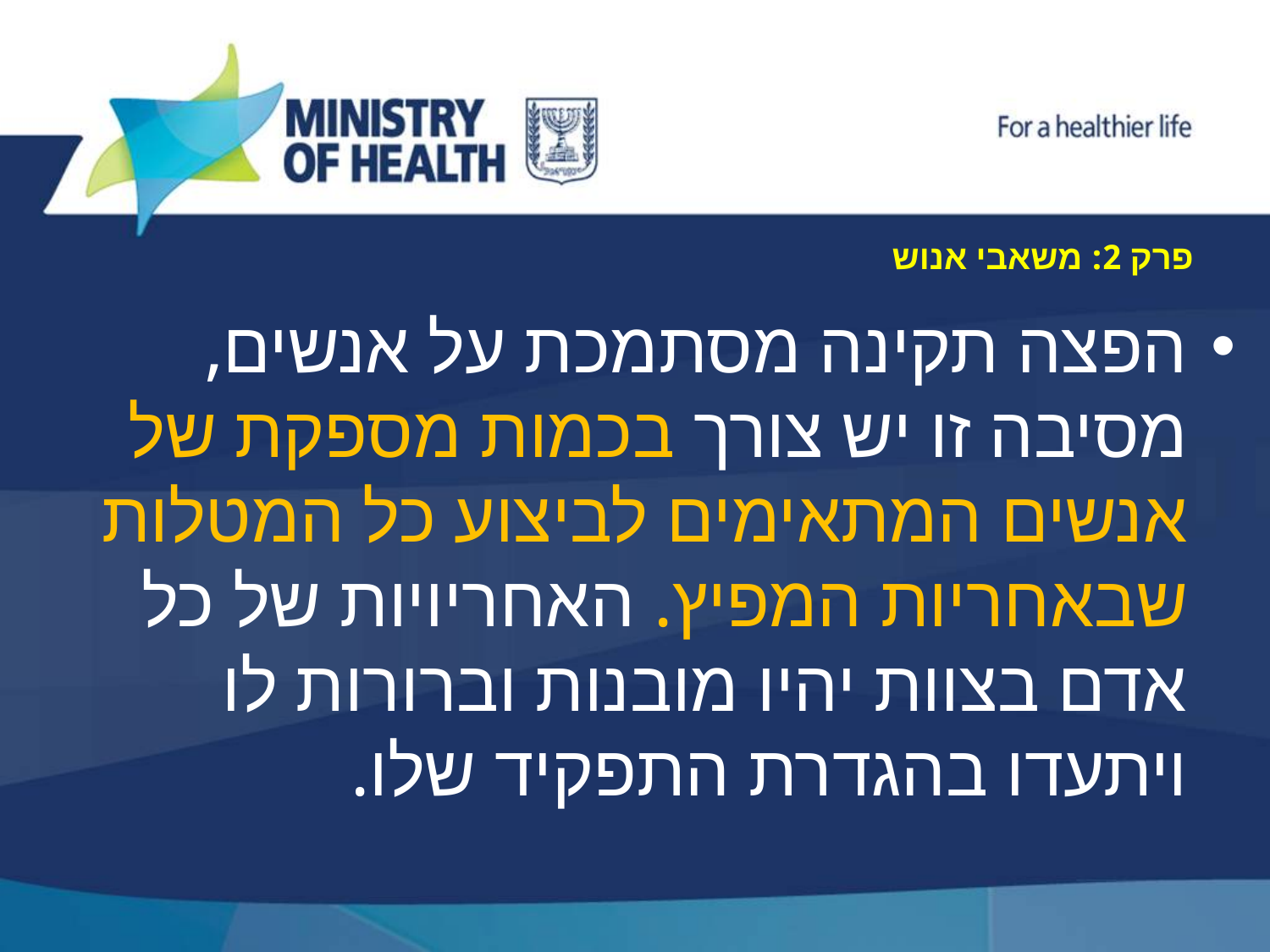

# פרק 2: משאבי אנוש
הפצה תקינה מסתמכת על אנשים, מסיבה זו יש צורך בכמות מספקת של אנשים המתאימים לביצוע כל המטלות שבאחריות המפיץ. האחריויות של כל אדם בצוות יהיו מובנות וברורות לו ויתעדו בהגדרת התפקיד שלו.